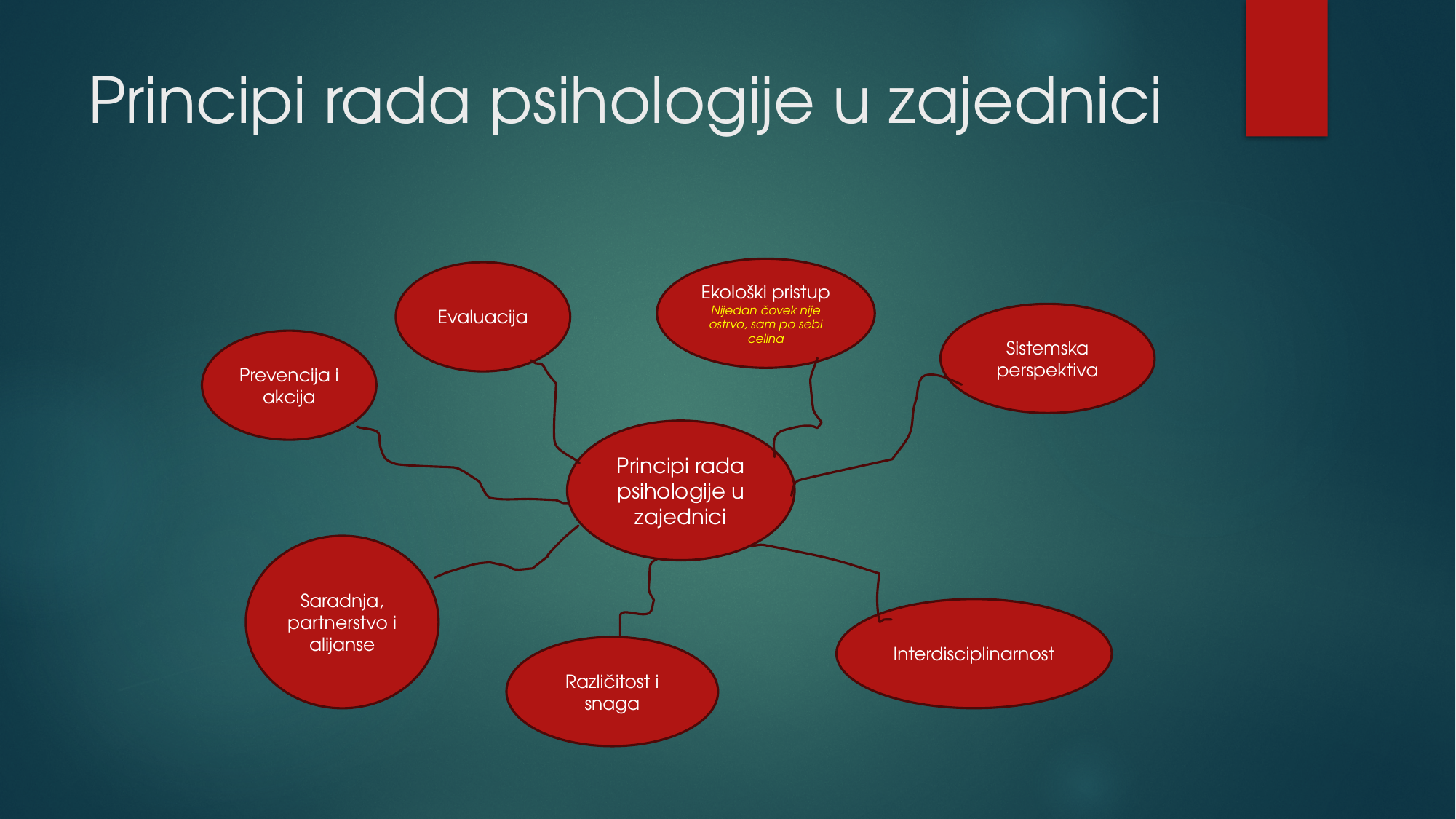

# Principi rada psihologije u zajednici

Ekološki pristup
Nijedan čovek nije ostrvo, sam po sebi celina
Evaluacija
Sistemska perspektiva
Prevencija i akcija

Principi rada psihologije u zajednici

Saradnja, partnerstvo i alijanse

Interdisciplinarnost
Različitost i snaga